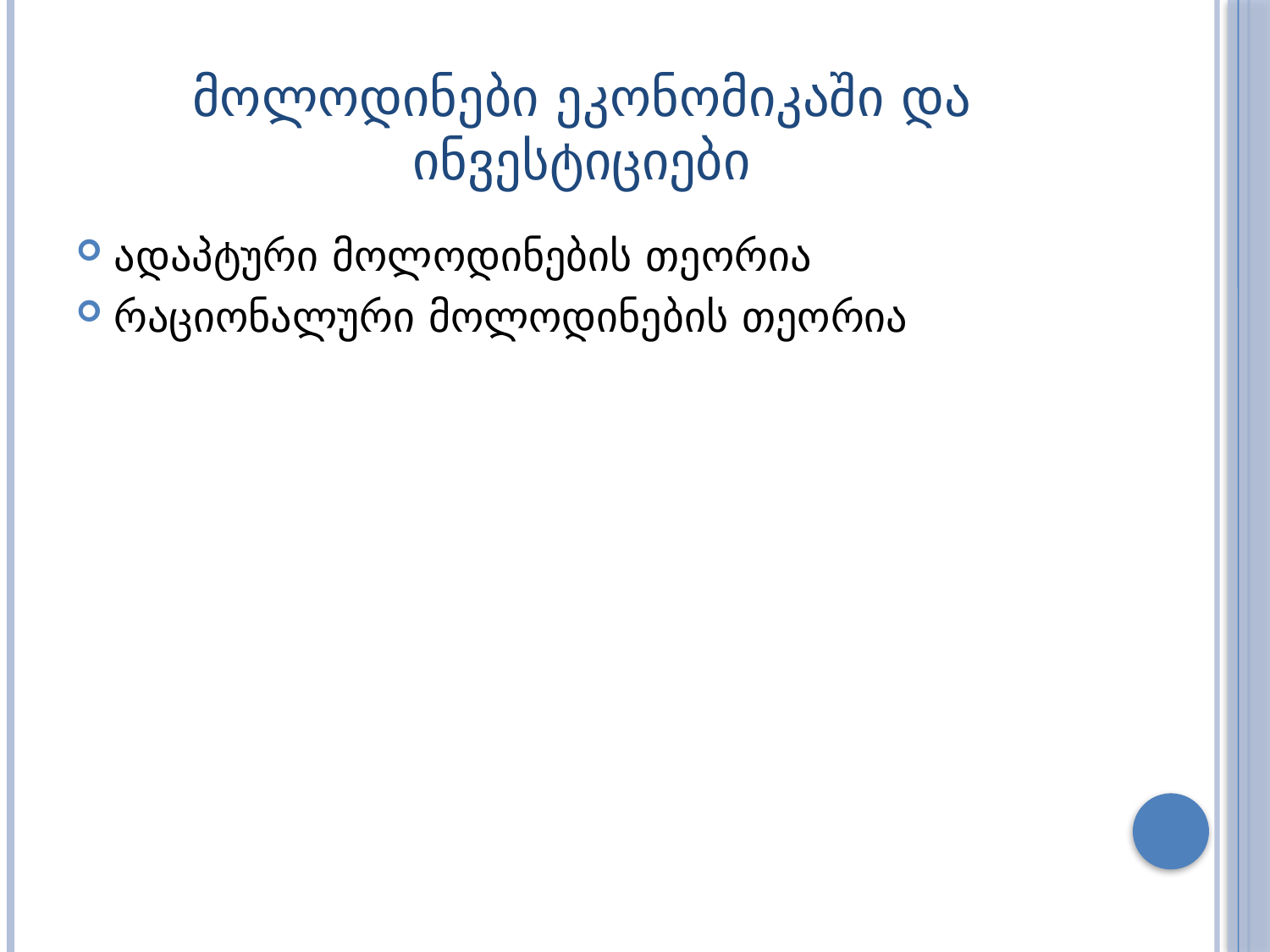

# მოლოდინები ეკონომიკაში და ინვესტიციები
ადაპტური მოლოდინების თეორია
რაციონალური მოლოდინების თეორია